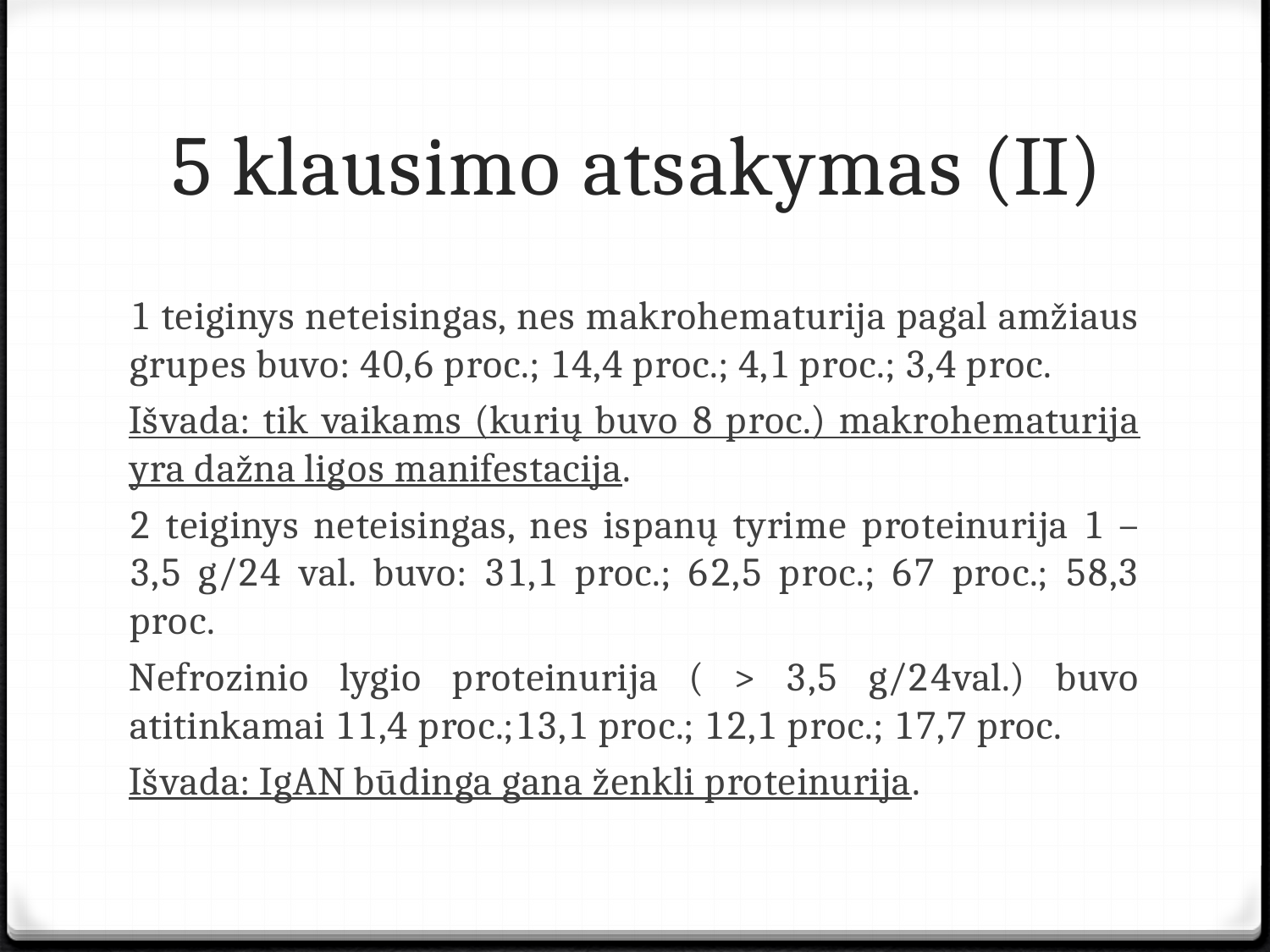

# 5 klausimo atsakymas (II)
1 teiginys neteisingas, nes makrohematurija pagal amžiaus grupes buvo: 40,6 proc.; 14,4 proc.; 4,1 proc.; 3,4 proc.
Išvada: tik vaikams (kurių buvo 8 proc.) makrohematurija yra dažna ligos manifestacija.
2 teiginys neteisingas, nes ispanų tyrime proteinurija 1 – 3,5 g/24 val. buvo: 31,1 proc.; 62,5 proc.; 67 proc.; 58,3 proc.
Nefrozinio lygio proteinurija ( > 3,5 g/24val.) buvo atitinkamai 11,4 proc.;13,1 proc.; 12,1 proc.; 17,7 proc.
Išvada: IgAN būdinga gana ženkli proteinurija.